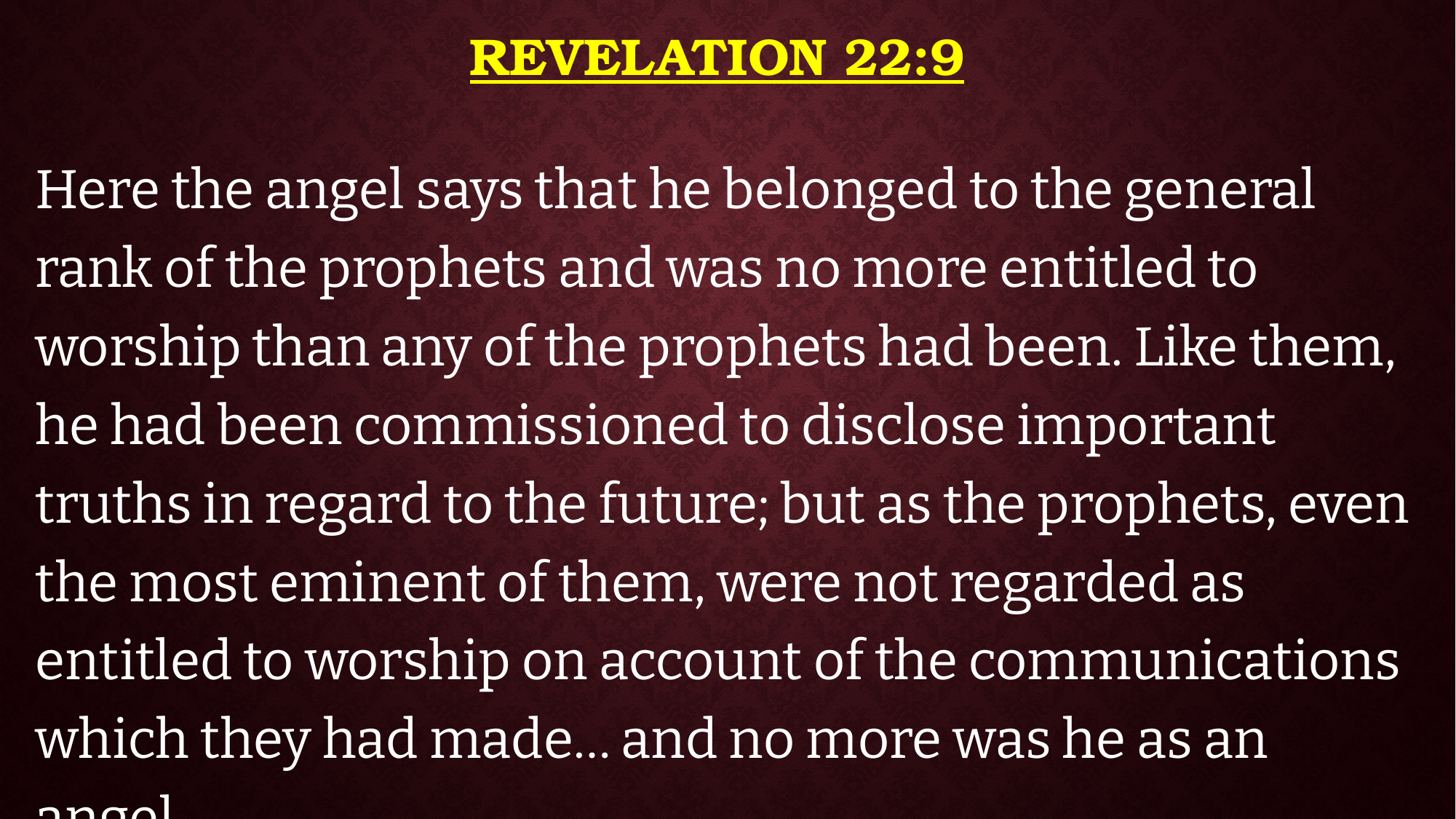

# Revelation 22:9
Here the angel says that he belonged to the general rank of the prophets and was no more entitled to worship than any of the prophets had been. Like them, he had been commissioned to disclose important truths in regard to the future; but as the prophets, even the most eminent of them, were not regarded as entitled to worship on account of the communications which they had made… and no more was he as an angel.